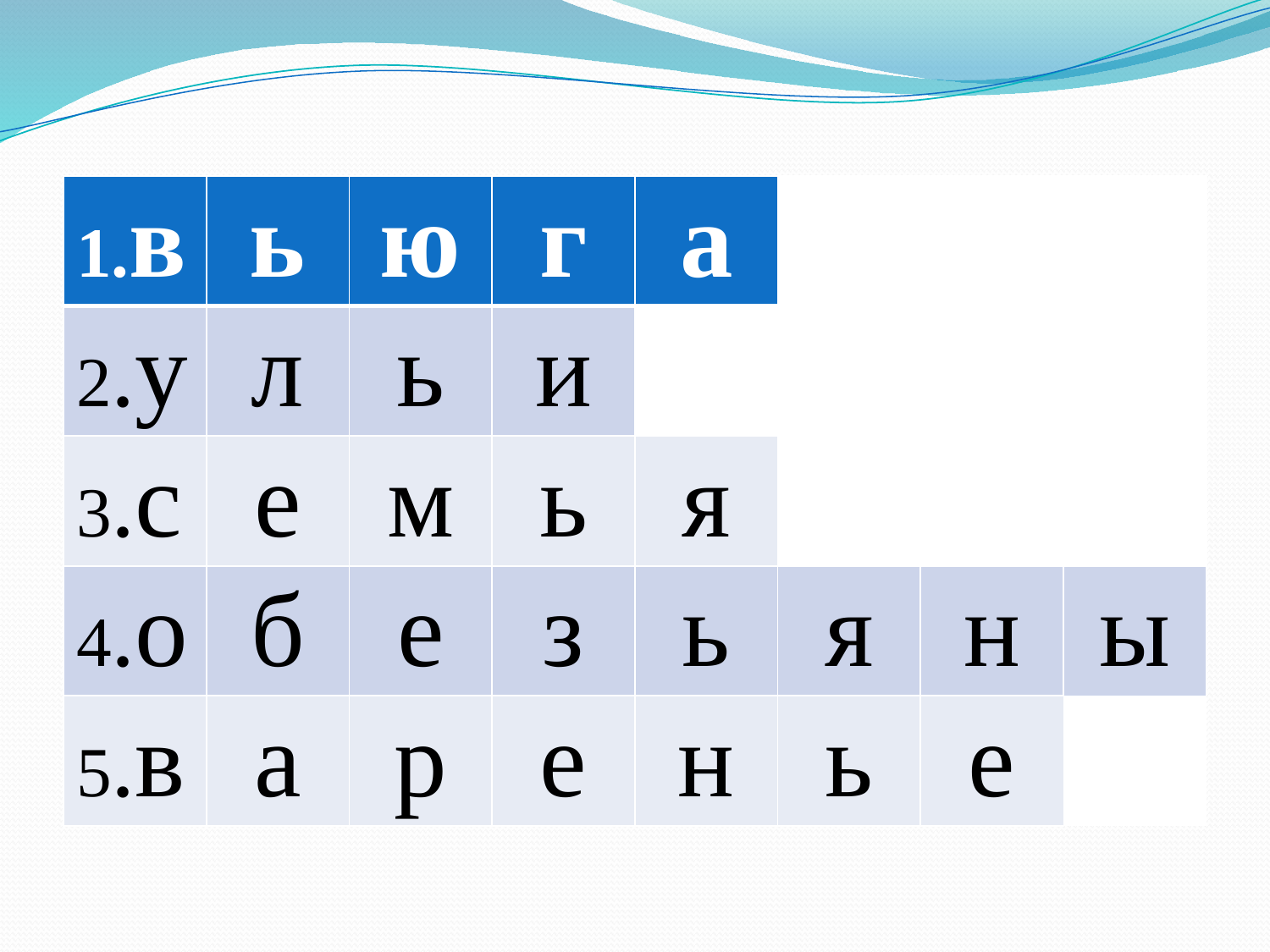

| 1.в | ь | ю | г | а |  |  |  |
| --- | --- | --- | --- | --- | --- | --- | --- |
| 2.у | л | ь | и |  |  |  |  |
| 3.с | е | м | ь | я |  |  |  |
| 4.о | б | е | з | ь | я | н | ы |
| 5.в | а | р | е | н | ь | е |  |